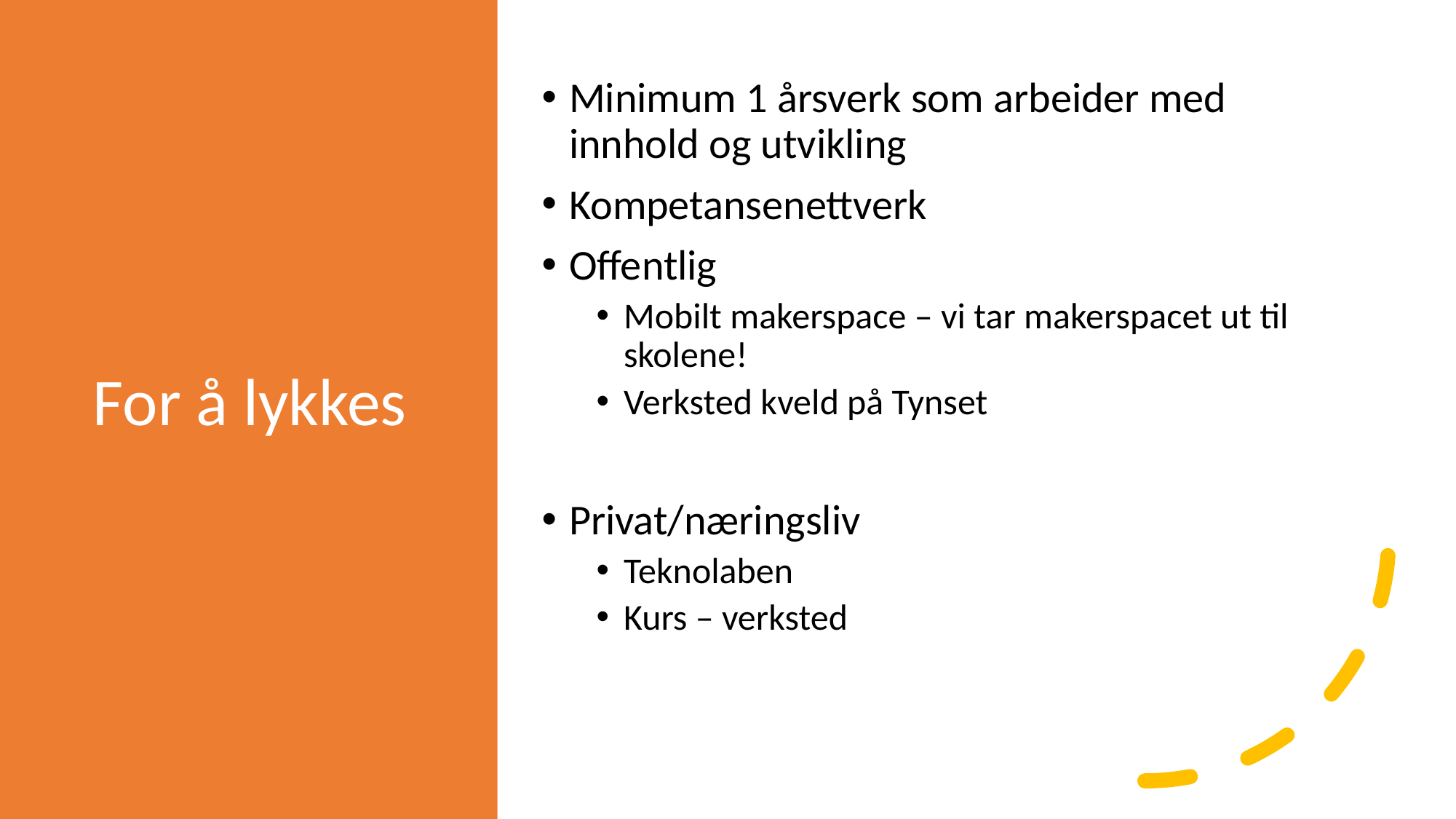

# For å lykkes
Minimum 1 årsverk som arbeider med innhold og utvikling
Kompetansenettverk
Offentlig
Mobilt makerspace – vi tar makerspacet ut til skolene!
Verksted kveld på Tynset

Privat/næringsliv
Teknolaben
Kurs – verksted